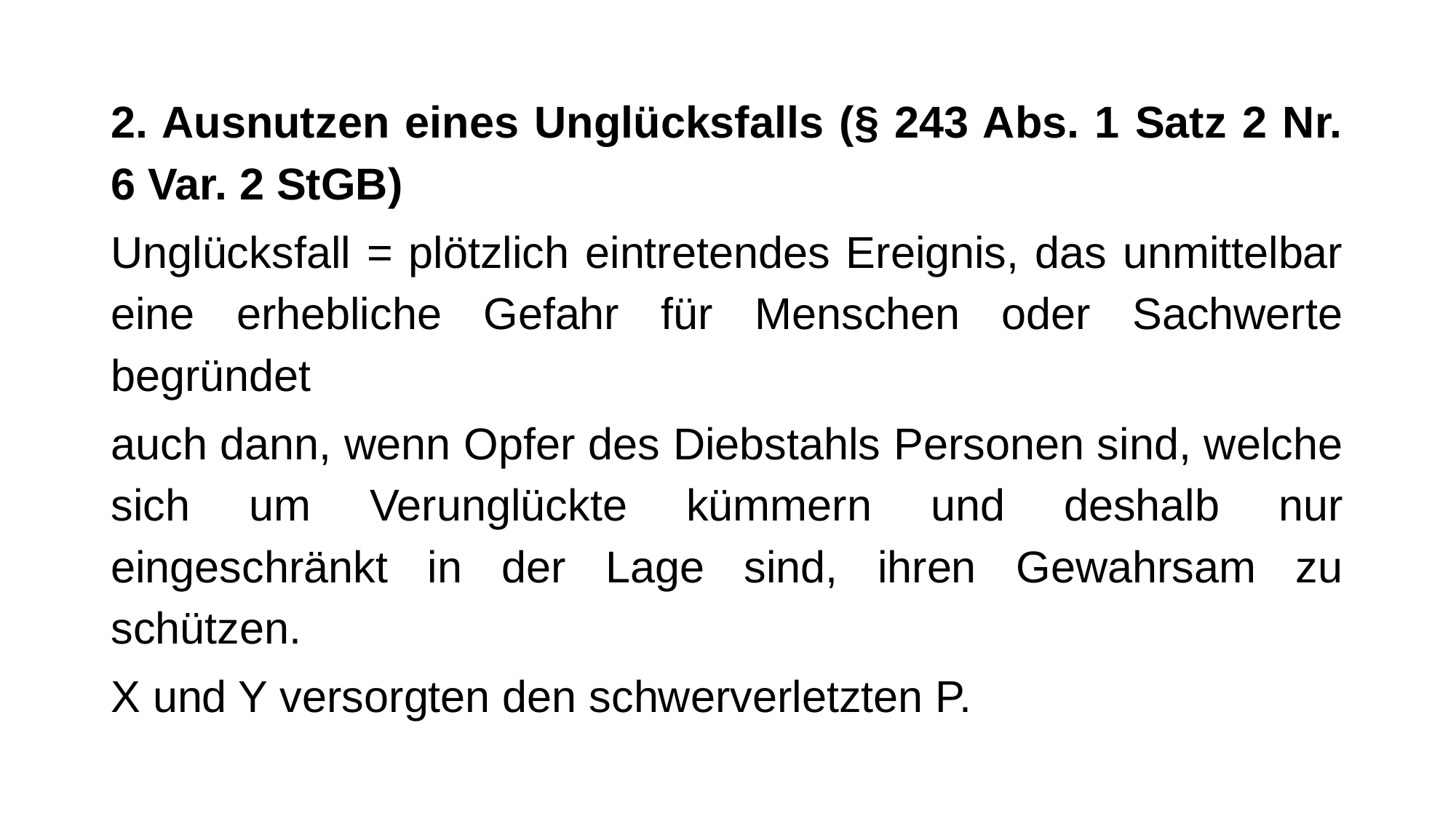

2. Ausnutzen eines Unglücksfalls (§ 243 Abs. 1 Satz 2 Nr. 6 Var. 2 StGB)
Unglücksfall = plötzlich eintretendes Ereignis, das unmittelbar eine erhebliche Gefahr für Menschen oder Sachwerte begründet
auch dann, wenn Opfer des Diebstahls Personen sind, welche sich um Verunglückte kümmern und deshalb nur eingeschränkt in der Lage sind, ihren Gewahrsam zu schützen.
X und Y versorgten den schwerverletzten P.